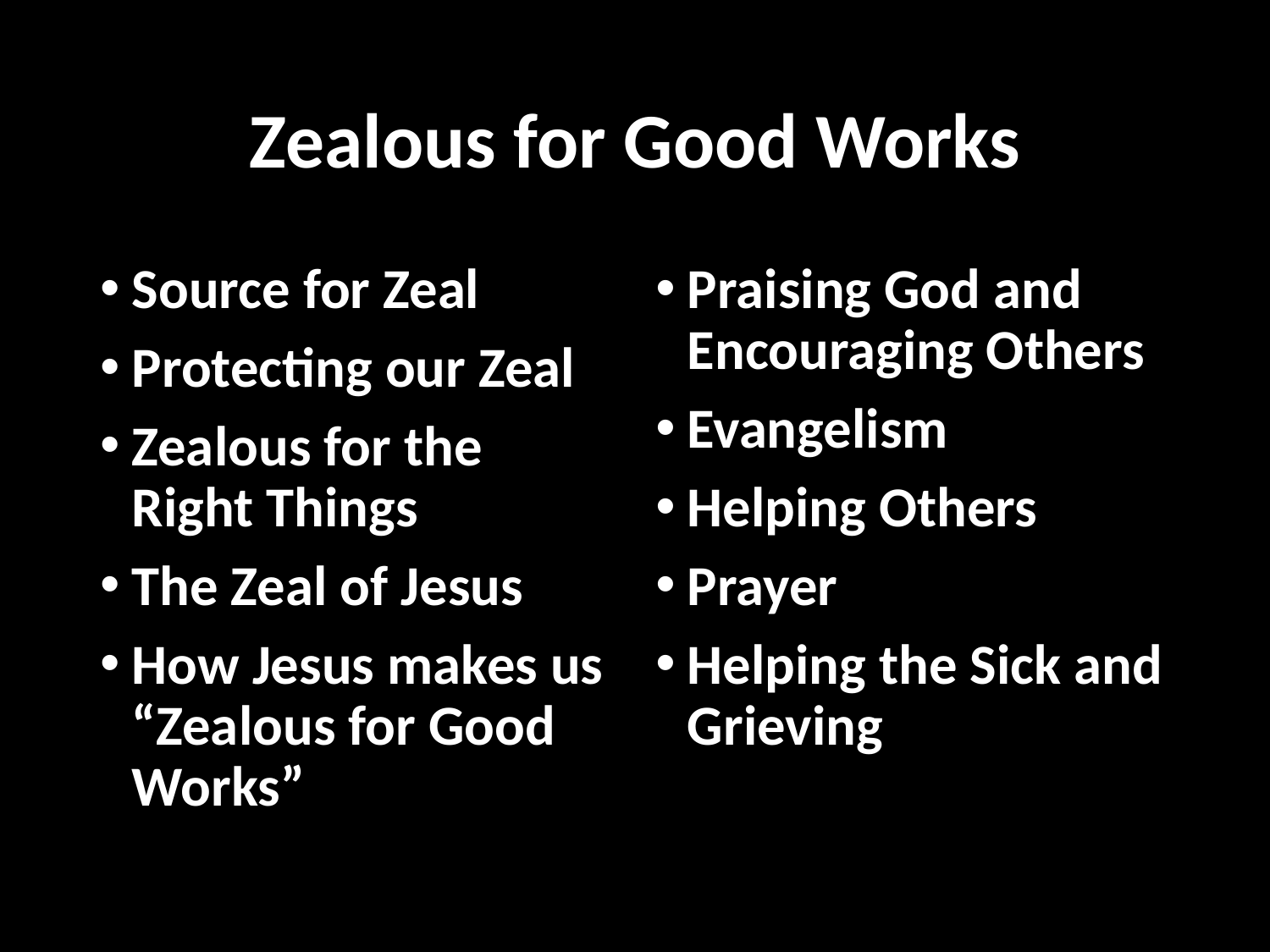

# Zealous for Good Works
Source for Zeal
Protecting our Zeal
Zealous for the Right Things
The Zeal of Jesus
How Jesus makes us “Zealous for Good Works”
Praising God and Encouraging Others
Evangelism
Helping Others
Prayer
Helping the Sick and Grieving